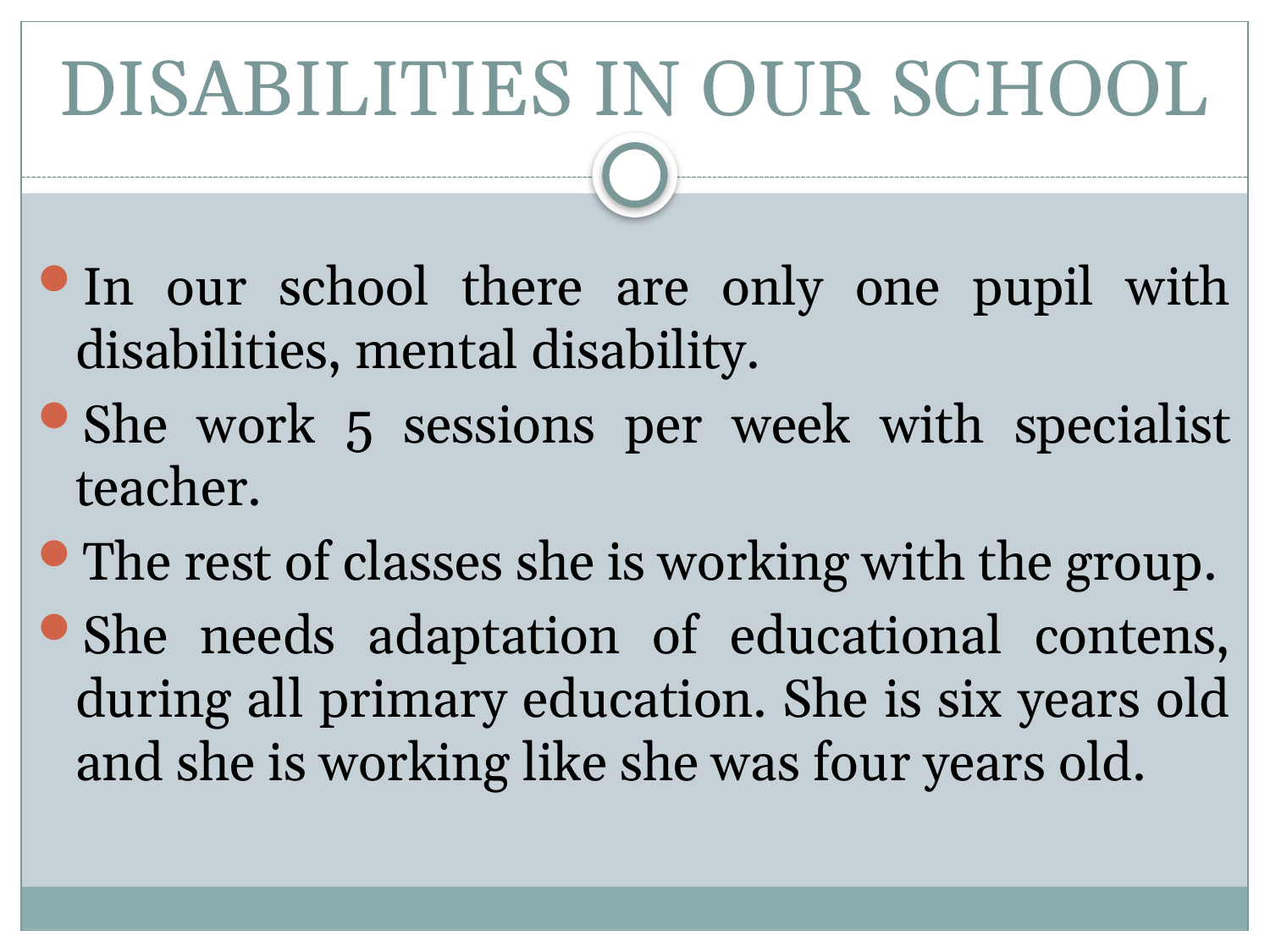

# DISABILITIES IN OUR SCHOOL
In our school there are only one pupil with disabilities, mental disability.
She work 5 sessions per week with specialist teacher.
The rest of classes she is working with the group.
She needs adaptation of educational contens, during all primary education. She is six years old and she is working like she was four years old.